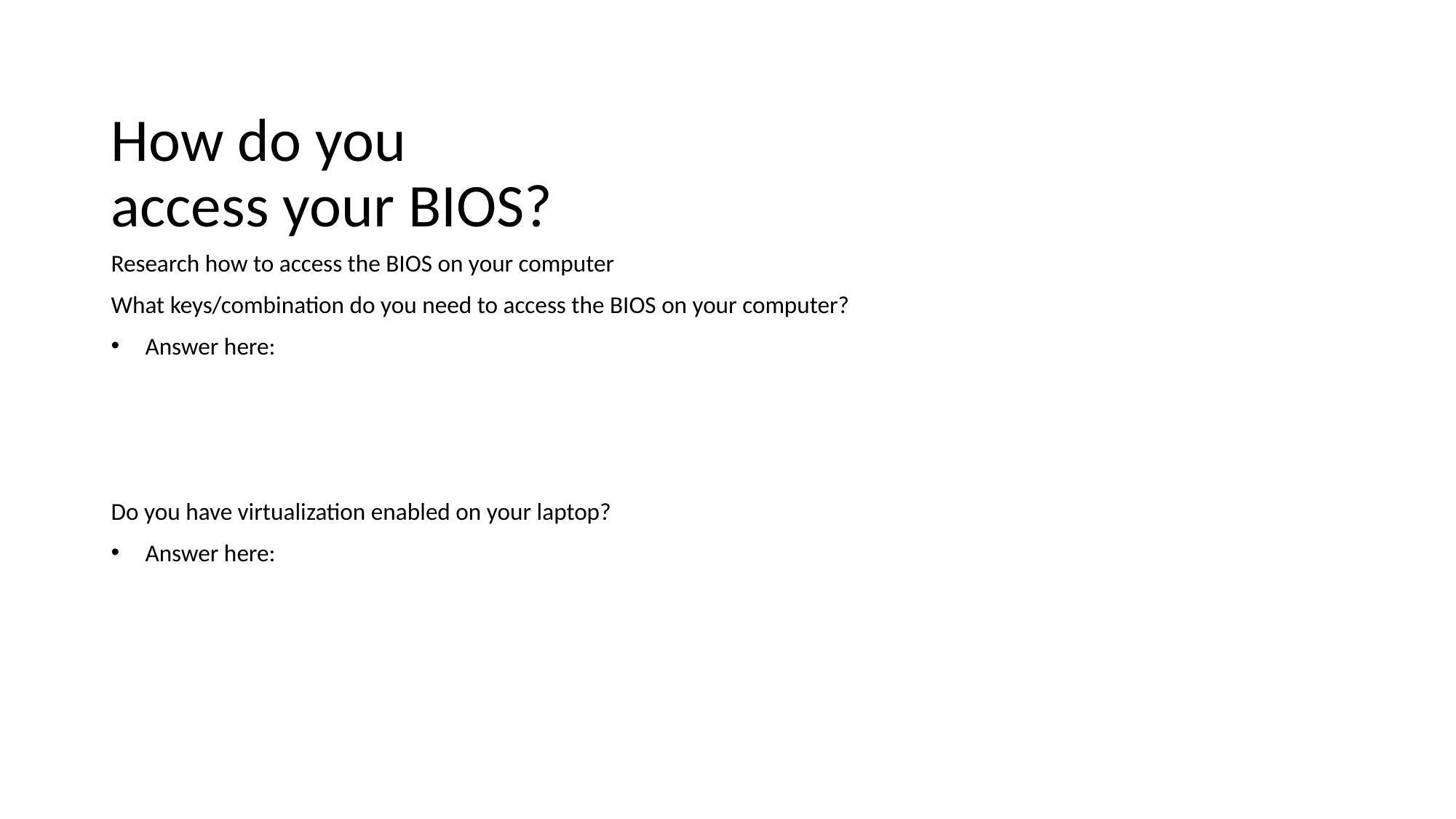

# How do you access your BIOS?
Research how to access the BIOS on your computer
What keys/combination do you need to access the BIOS on your computer?
Answer here:

Do you have virtualization enabled on your laptop?
Answer here: